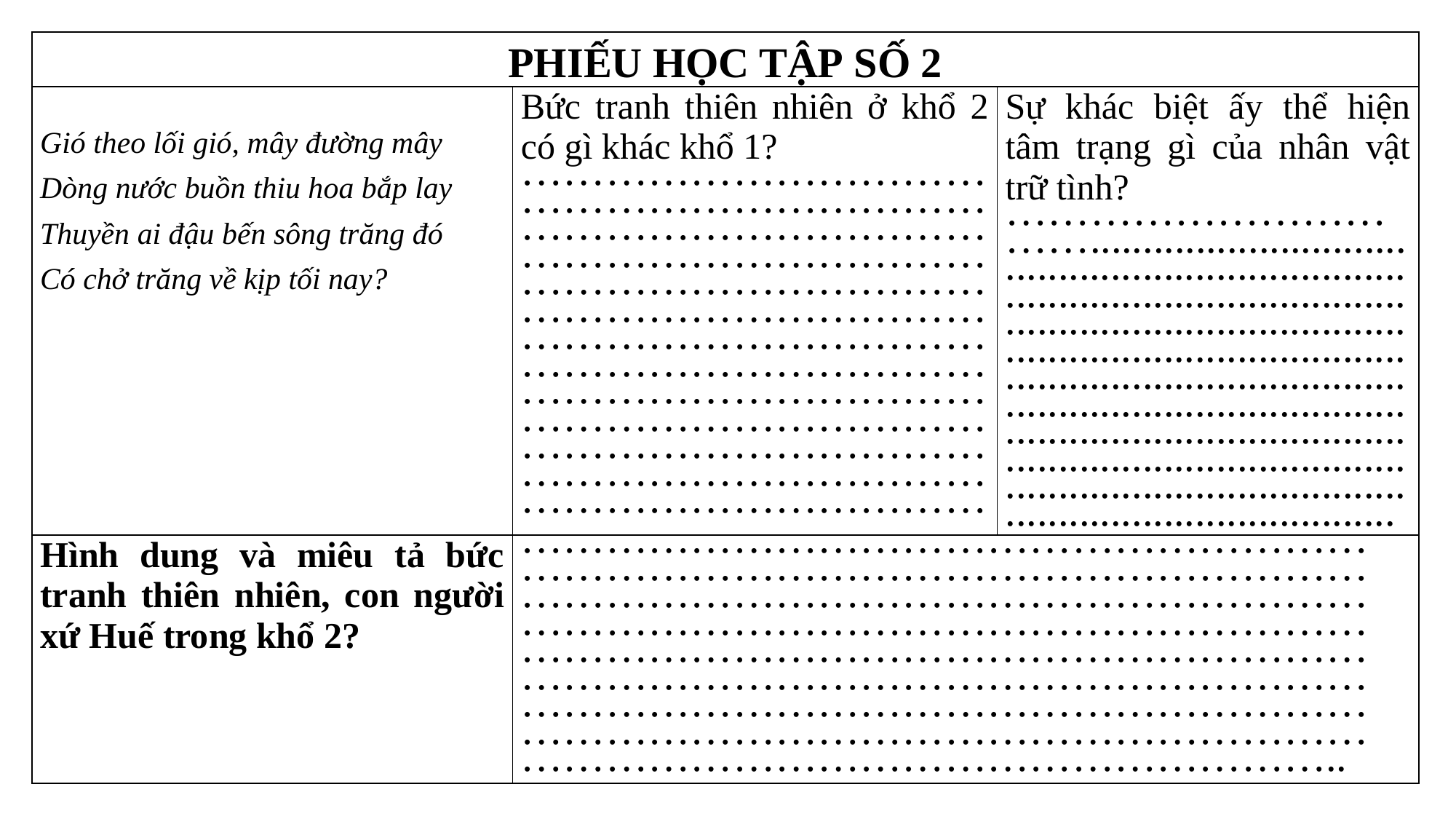

| PHIẾU HỌC TẬP SỐ 2 |  |  |
| --- | --- | --- |
| Gió theo lối gió, mây đường mây Dòng nước buồn thiu hoa bắp lay Thuyền ai đậu bến sông trăng đó Có chở trăng về kịp tối nay? | Bức tranh thiên nhiên ở khổ 2 có gì khác khổ 1? …………………………………………………………………………………………………………………………………………………………………………………………………………………………………………………………………………………………………………………………………………………………………………………………… | Sự khác biệt ấy thể hiện tâm trạng gì của nhân vật trữ tình? ……………………………......................................................................................................................................................................................................................................................................................................................................................................................................................... |
| Hình dung và miêu tả bức tranh thiên nhiên, con người xứ Huế trong khổ 2? | …………………………………………………………………………………………………………………………………………………………………………………………………………………………………………………………………………………………………………………………………………………………………………………………………………………………………………………………………………………………….. |  |